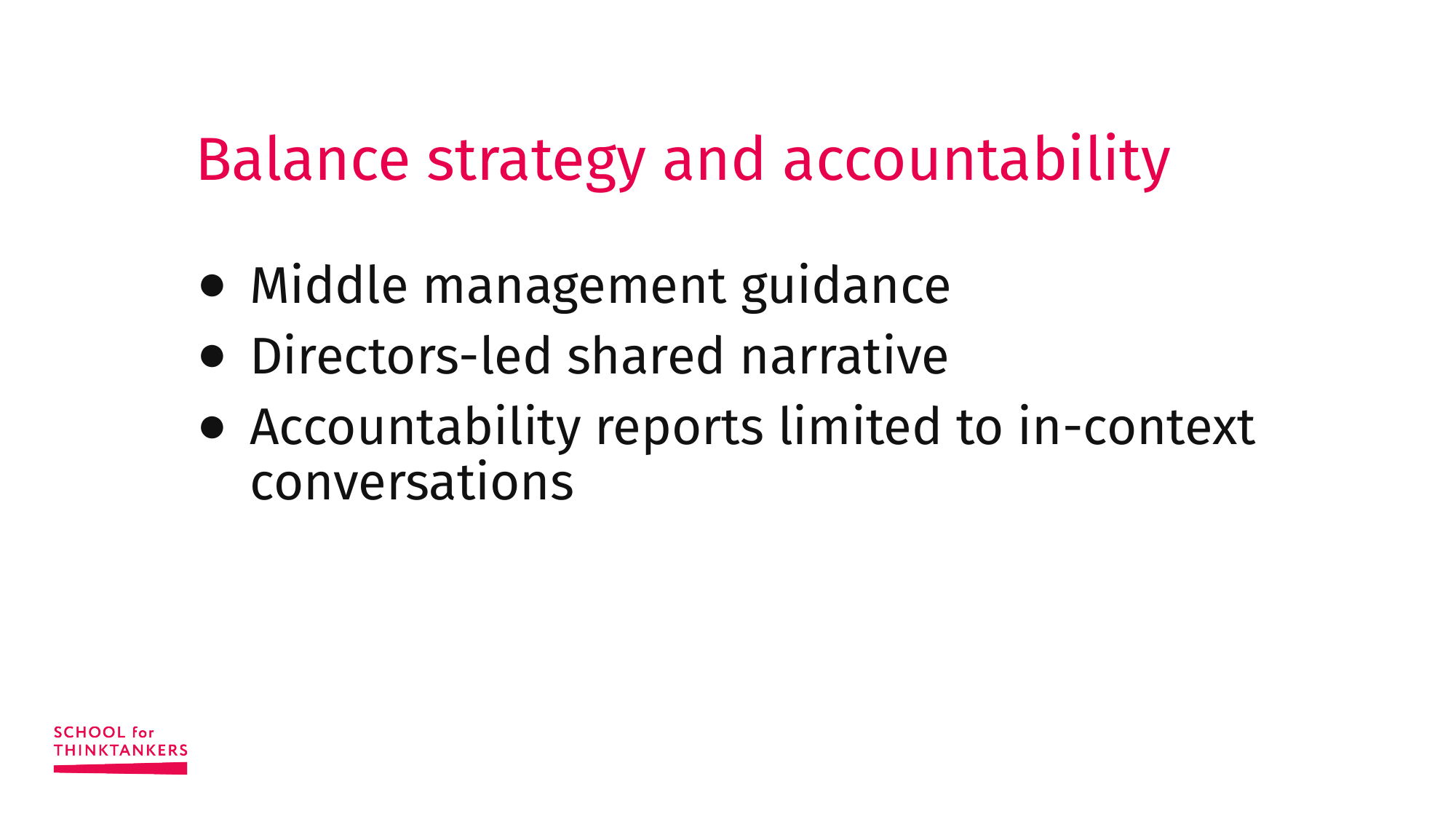

# Balance strategy and accountability

Middle management guidance
Directors-led shared narrative
Accountability reports limited to in-context conversations